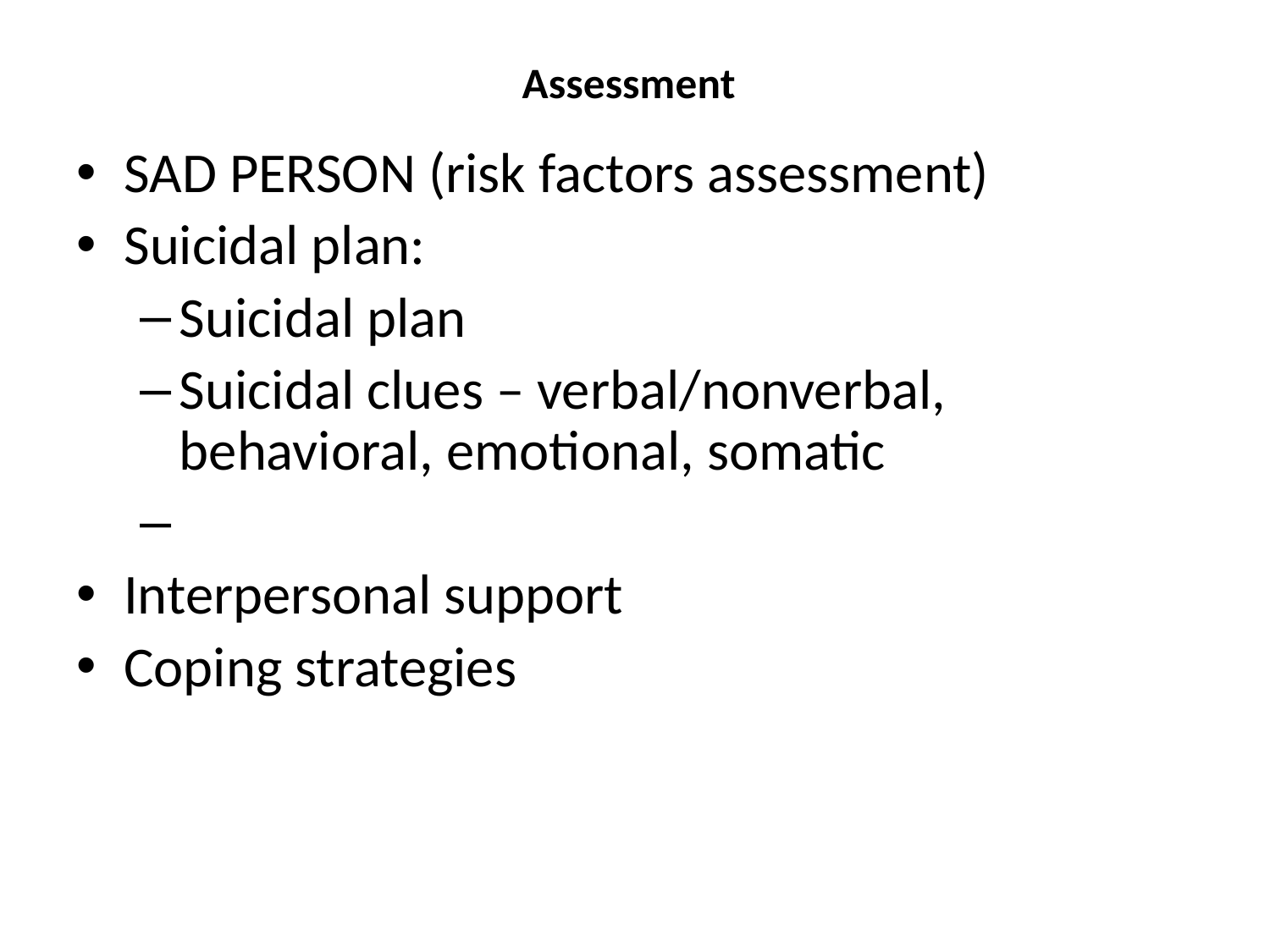

# Assessment
SAD PERSON (risk factors assessment)
Suicidal plan:
Suicidal plan
Suicidal clues – verbal/nonverbal, behavioral, emotional, somatic

Interpersonal support
Coping strategies